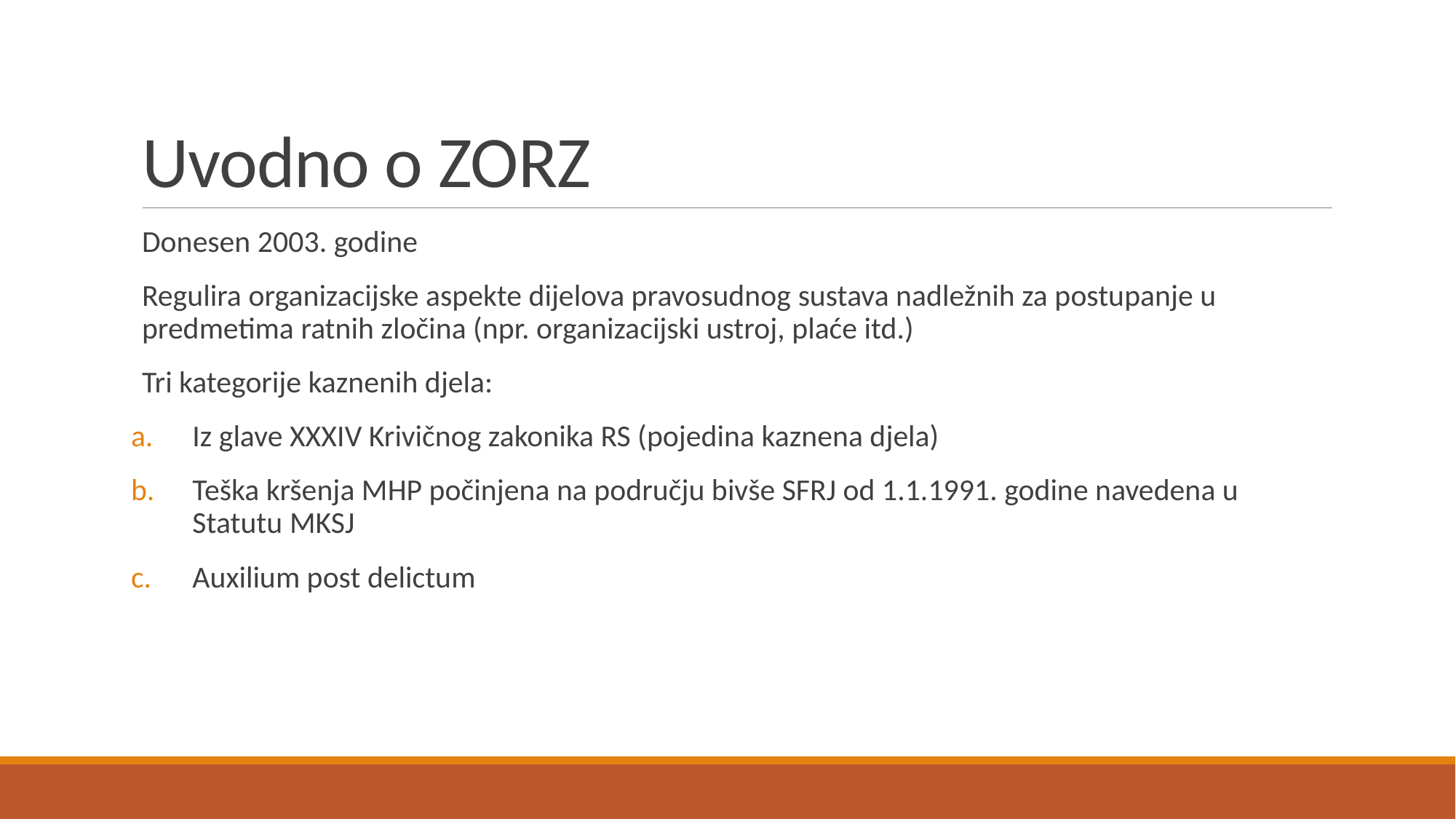

# Uvodno o ZORZ
Donesen 2003. godine
Regulira organizacijske aspekte dijelova pravosudnog sustava nadležnih za postupanje u predmetima ratnih zločina (npr. organizacijski ustroj, plaće itd.)
Tri kategorije kaznenih djela:
Iz glave XXXIV Krivičnog zakonika RS (pojedina kaznena djela)
Teška kršenja MHP počinjena na području bivše SFRJ od 1.1.1991. godine navedena u Statutu MKSJ
Auxilium post delictum